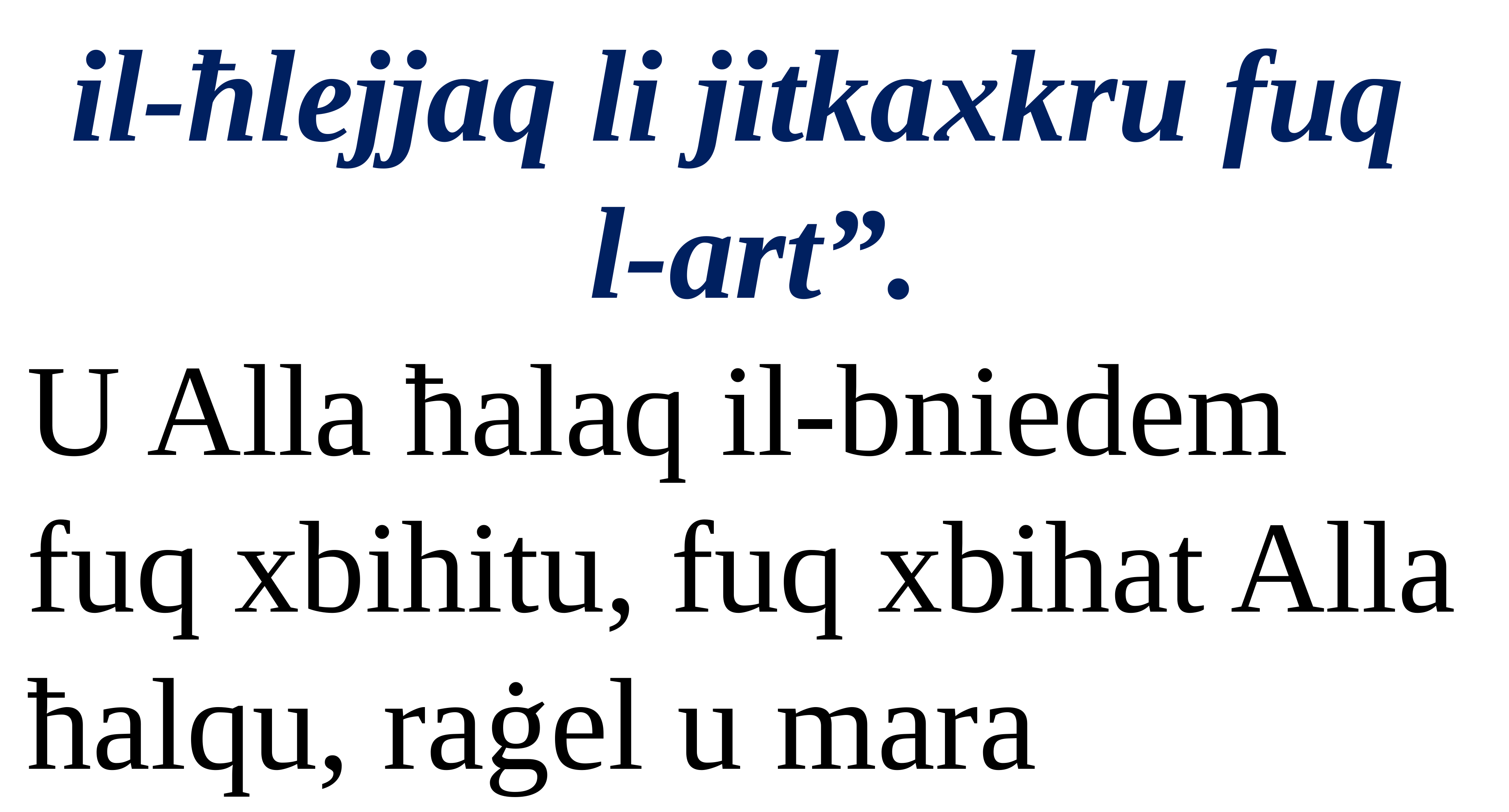

il-ħlejjaq li jitkaxkru fuq
l-art”.
U Alla ħalaq il-bniedem fuq xbihitu, fuq xbihat Alla ħalqu, raġel u mara